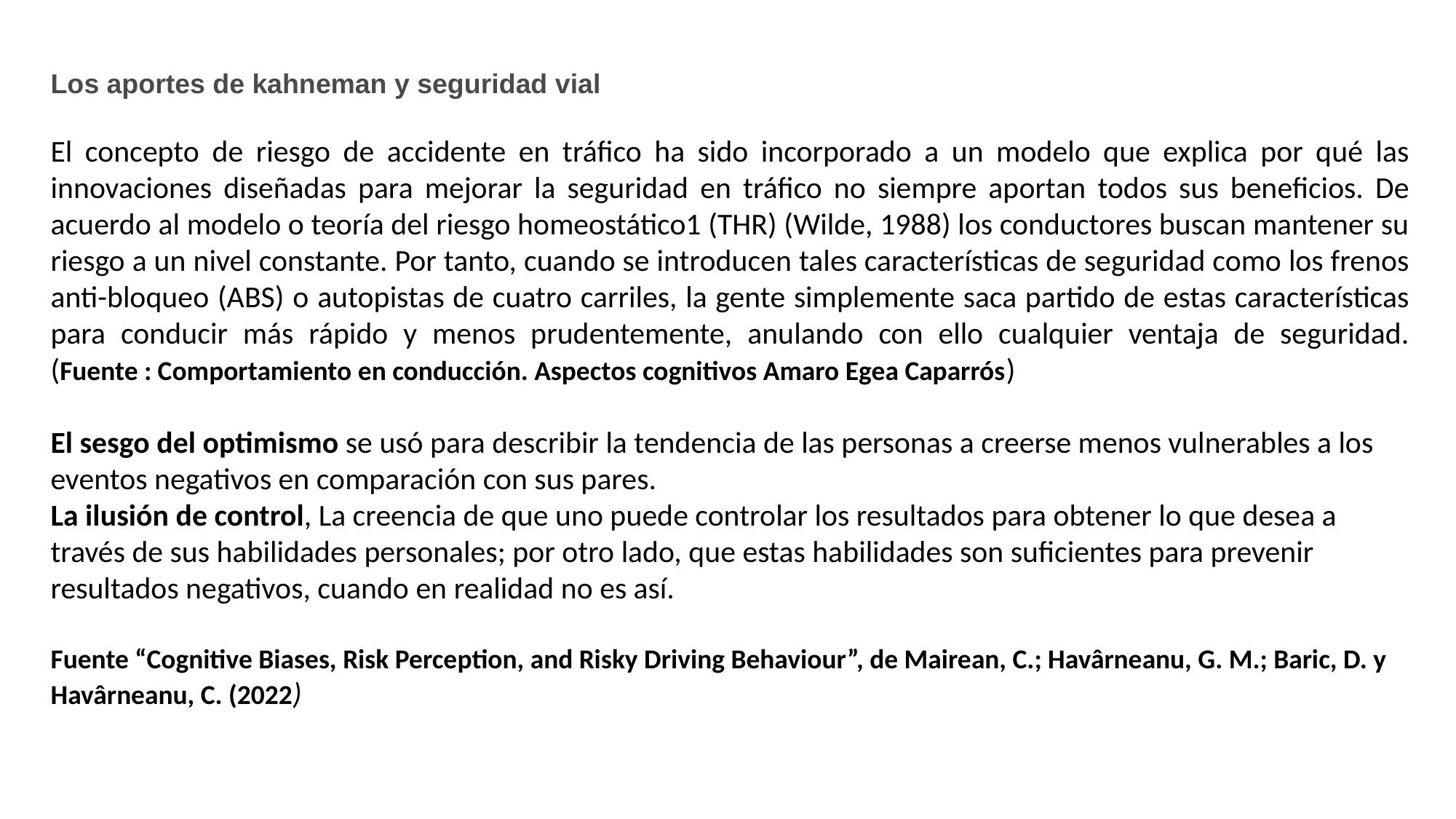

Los aportes de kahneman y seguridad vial

El concepto de riesgo de accidente en tráfico ha sido incorporado a un modelo que explica por qué las innovaciones diseñadas para mejorar la seguridad en tráfico no siempre aportan todos sus beneficios. De acuerdo al modelo o teoría del riesgo homeostático1 (THR) (Wilde, 1988) los conductores buscan mantener su riesgo a un nivel constante. Por tanto, cuando se introducen tales características de seguridad como los frenos anti-bloqueo (ABS) o autopistas de cuatro carriles, la gente simplemente saca partido de estas características para conducir más rápido y menos prudentemente, anulando con ello cualquier ventaja de seguridad. (Fuente : Comportamiento en conducción. Aspectos cognitivos Amaro Egea Caparrós)

El sesgo del optimismo se usó para describir la tendencia de las personas a creerse menos vulnerables a los eventos negativos en comparación con sus pares.
La ilusión de control, La creencia de que uno puede controlar los resultados para obtener lo que desea a través de sus habilidades personales; por otro lado, que estas habilidades son suficientes para prevenir resultados negativos, cuando en realidad no es así.

Fuente “Cognitive Biases, Risk Perception, and Risky Driving Behaviour”, de Mairean, C.; Havârneanu, G. M.; Baric, D. y Havârneanu, C. (2022)